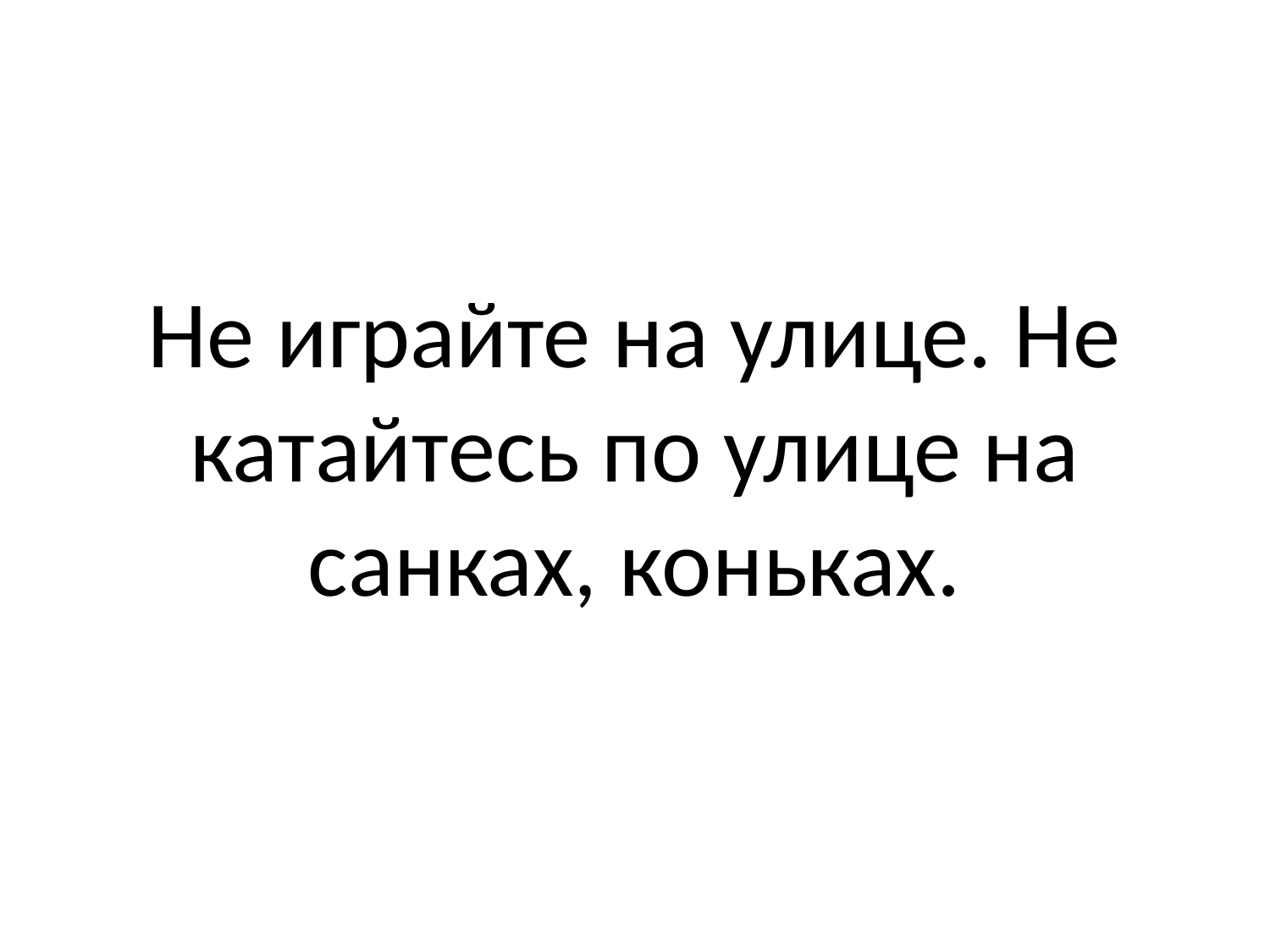

Не играйте на улице. Не катайтесь по улице на санках, коньках.